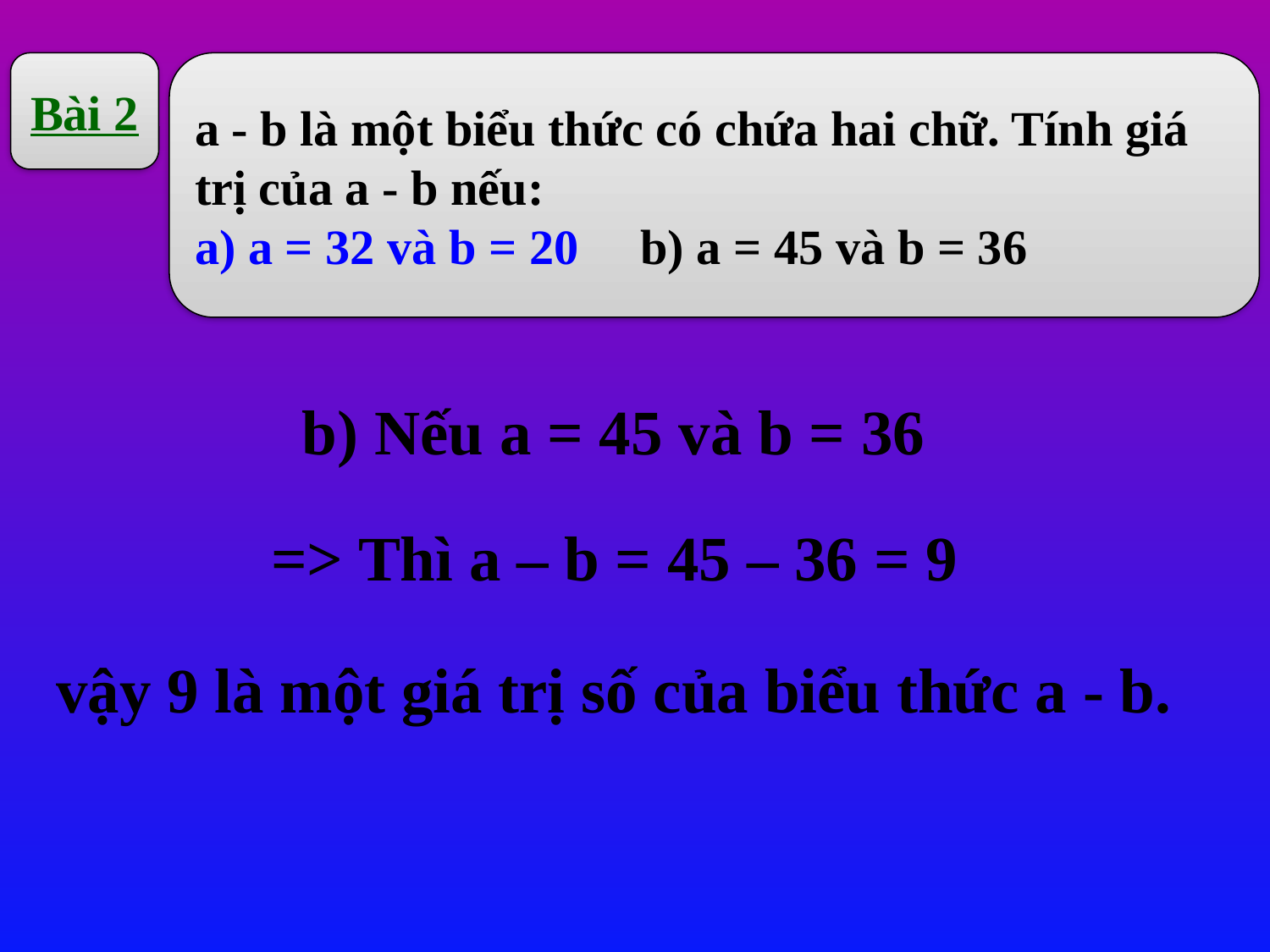

Bài 2
a - b là một biểu thức có chứa hai chữ. Tính giá trị của a - b nếu:
a) a = 32 và b = 20     b) a = 45 và b = 36
b) Nếu a = 45 và b = 36
=> Thì a – b = 45 – 36 = 9
vậy 9 là một giá trị số của biểu thức a - b.